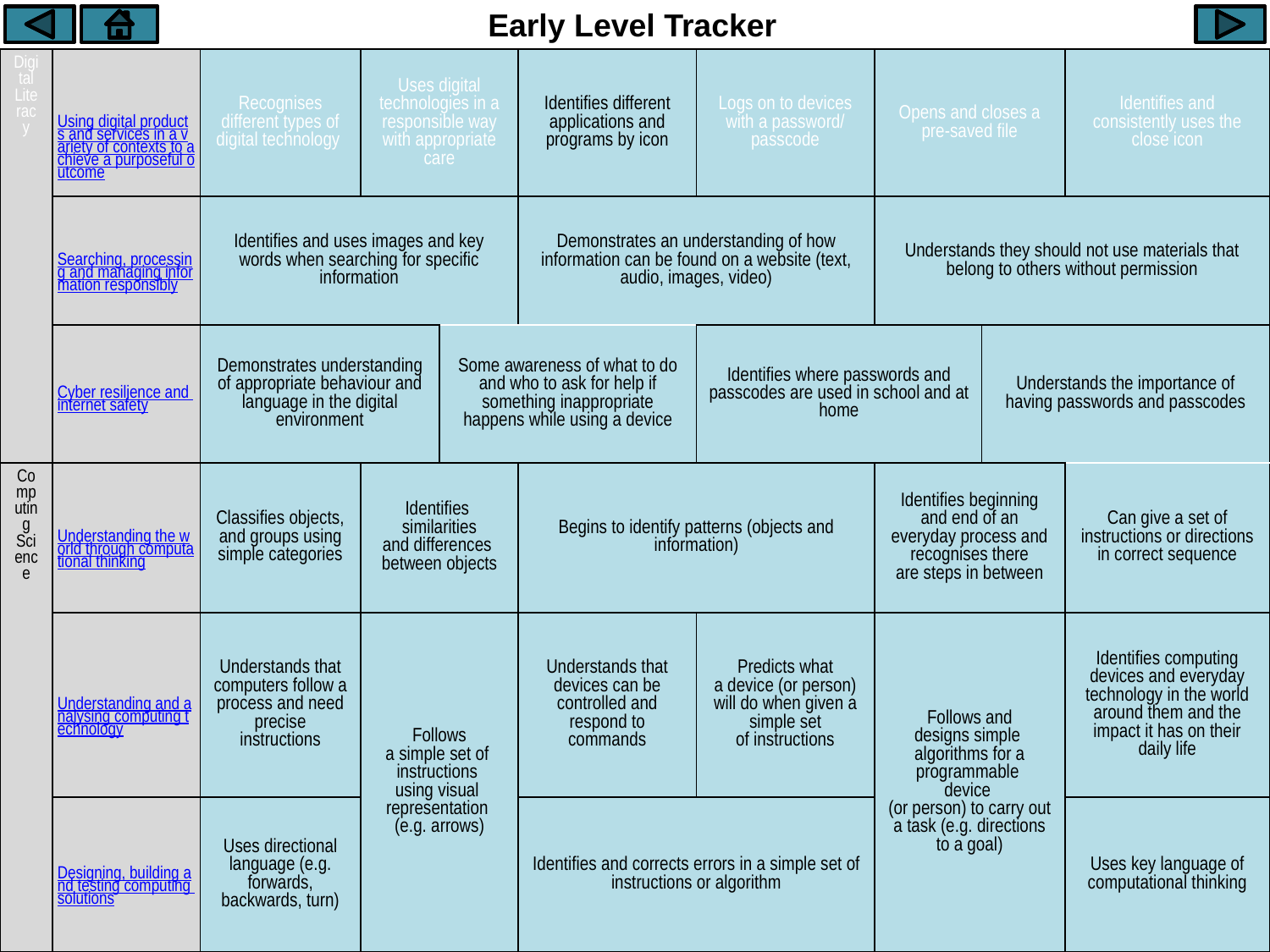

Early Level Tracker

| Digital Literacy | Using digital products and services in a variety of contexts to achieve a purposeful outcome | Recognises different types of digital technology | Uses digital technologies in a responsible way with appropriate care |  | Identifies different applications and programs by icon | Logs on to devices with a password/ passcode | Opens and closes a pre-saved file |  | Identifies and consistently uses the close icon |
| --- | --- | --- | --- | --- | --- | --- | --- | --- | --- |
|  | Searching, processing and managing information responsibly | Identifies and uses images and key words when searching for specific information |  |  | Demonstrates an understanding of how information can be found on a website (text, audio, images, video) |  | Understands they should not use materials that belong to others without permission |  |  |
|  | Cyber resilience and internet safety | Demonstrates understanding of appropriate behaviour and language in the digital environment |  | Some awareness of what to do and who to ask for help if something inappropriate happens while using a device |  | Identifies where passwords and passcodes are used in school and at home |  | Understands the importance of having passwords and passcodes |  |
| Computing Science | Understanding the world through computational thinking | Classifies objects, and groups using simple categories | Identifies  similarities and differences  between objects |  | Begins to identify patterns (objects and information) |  | Identifies beginning and end of an everyday process and recognises there are steps in between |  | Can give a set of instructions or directions in correct sequence |
|  | Understanding and analysing computing technology | Understands that computers follow a process and need precise instructions | Follows a simple set of  instructions  using visual  representation  (e.g. arrows) |  | Understands that devices can be controlled and respond to commands | Predicts what a device (or person) will do when given a simple set of instructions | Follows and designs simple  algorithms for a programmable  device  (or person) to carry out a task (e.g. directions to a goal) |  | Identifies computing devices and everyday technology in the world around them and the impact it has on their daily life |
|  | Designing, building and testing computing solutions | Uses directional language (e.g. forwards, backwards, turn) |  |  | Identifies and corrects errors in a simple set of instructions or algorithm |  |  |  | Uses key language of computational thinking |